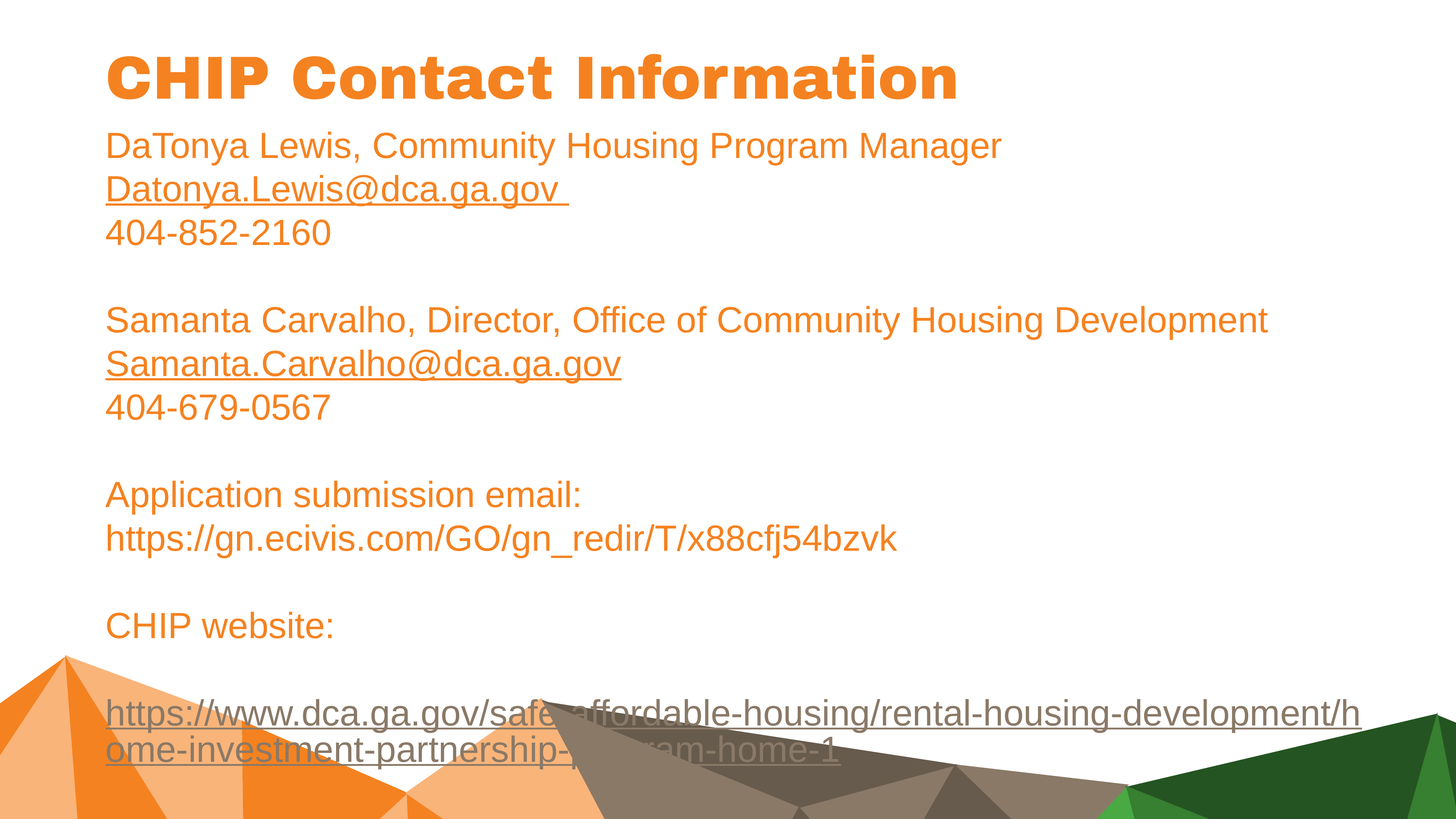

# CHIP Contact Information
DaTonya Lewis, Community Housing Program Manager
Datonya.Lewis@dca.ga.gov
404-852-2160

Samanta Carvalho, Director, Office of Community Housing Development Samanta.Carvalho@dca.ga.gov
404-679-0567

Application submission email: https://gn.ecivis.com/GO/gn_redir/T/x88cfj54bzvk

CHIP website:
 https://www.dca.ga.gov/safe-affordable-housing/rental-housing-development/home-investment-partnership-program-home-1